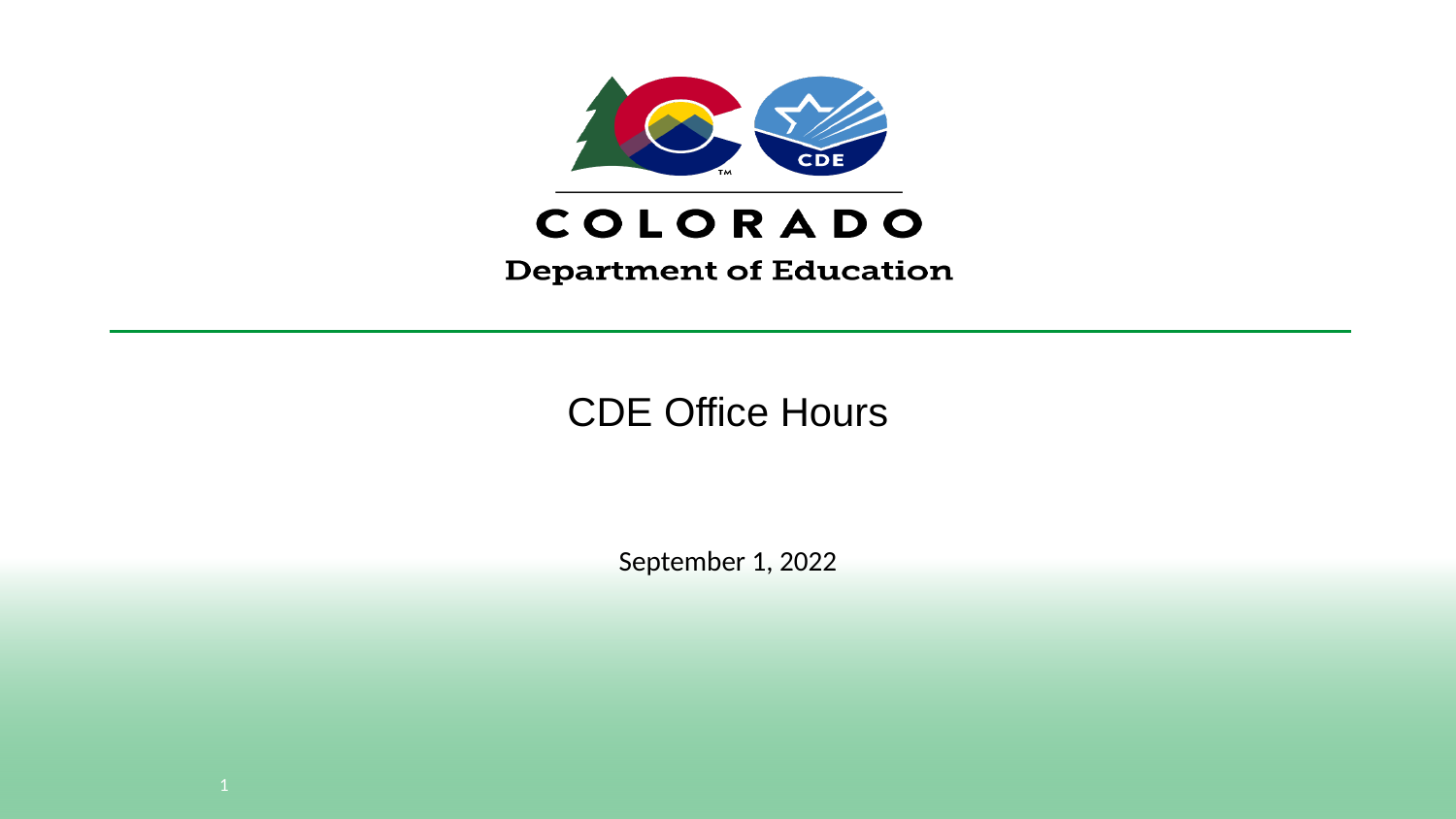

# CDE Office Hours
September 1, 2022
1